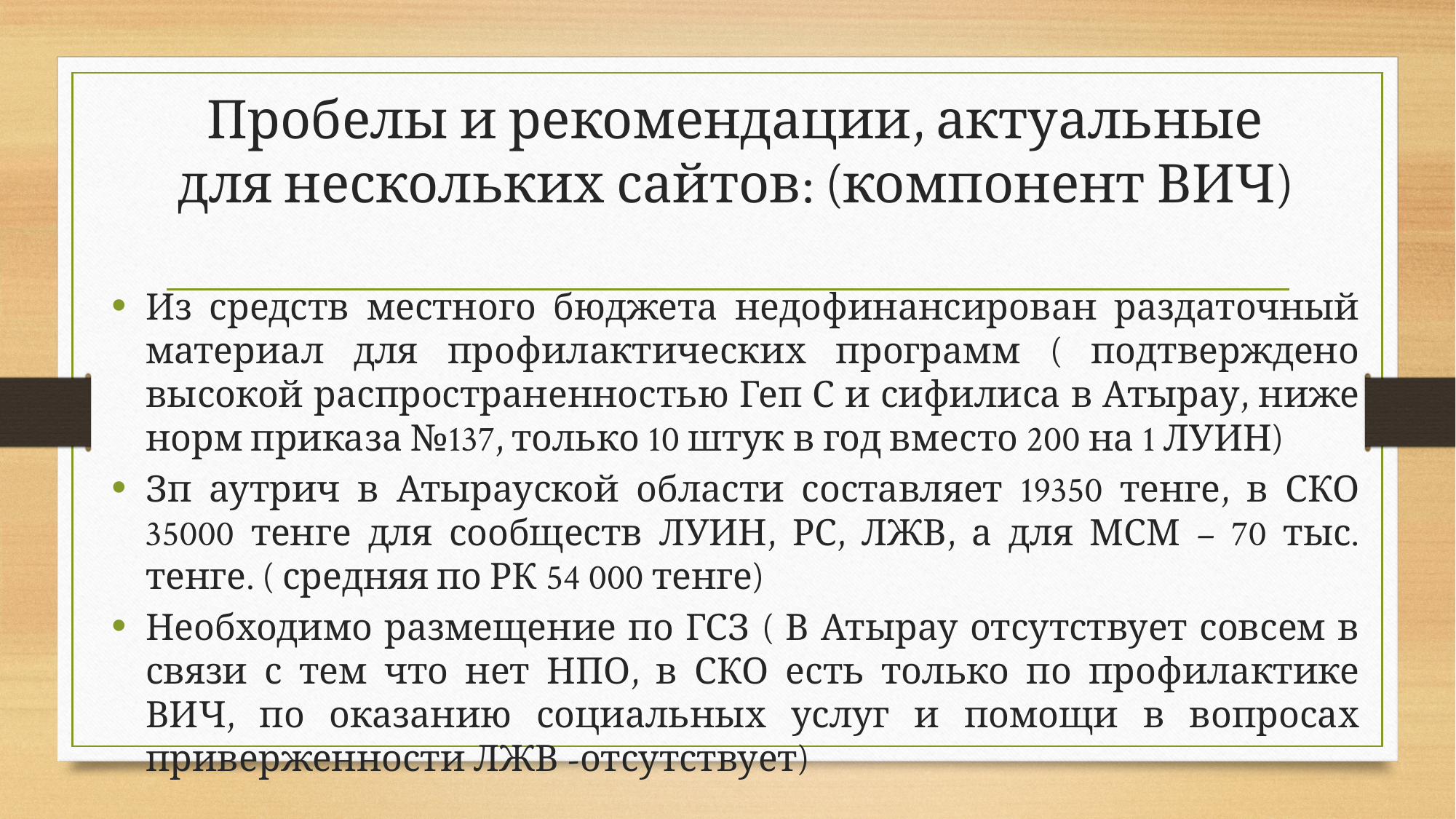

# Пробелы и рекомендации, актуальные для нескольких сайтов: (компонент ВИЧ)
Из средств местного бюджета недофинансирован раздаточный материал для профилактических программ ( подтверждено высокой распространенностью Геп С и сифилиса в Атырау, ниже норм приказа №137, только 10 штук в год вместо 200 на 1 ЛУИН)
Зп аутрич в Атырауской области составляет 19350 тенге, в СКО 35000 тенге для сообществ ЛУИН, РС, ЛЖВ, а для МСМ – 70 тыс. тенге. ( средняя по РК 54 000 тенге)
Необходимо размещение по ГСЗ ( В Атырау отсутствует совсем в связи с тем что нет НПО, в СКО есть только по профилактике ВИЧ, по оказанию социальных услуг и помощи в вопросах приверженности ЛЖВ -отсутствует)